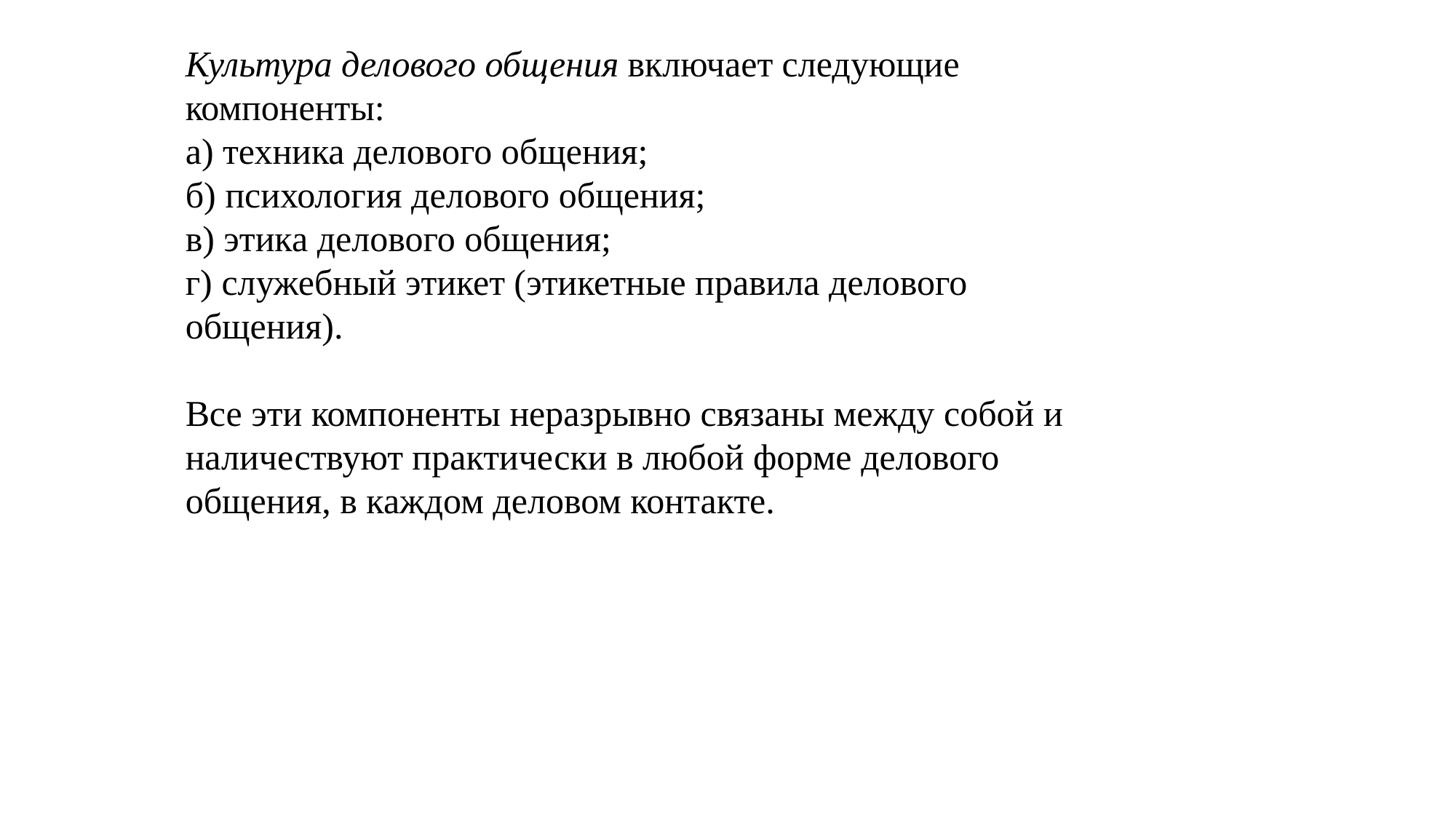

Культура делового общения включает следующие компоненты:
а) техника делового общения;
б) психология делового общения;
в) этика делового общения;
г) служебный этикет (этикетные правила делового общения).

Все эти компоненты неразрывно связаны между собой и наличествуют практически в любой форме делового общения, в каждом деловом контакте.